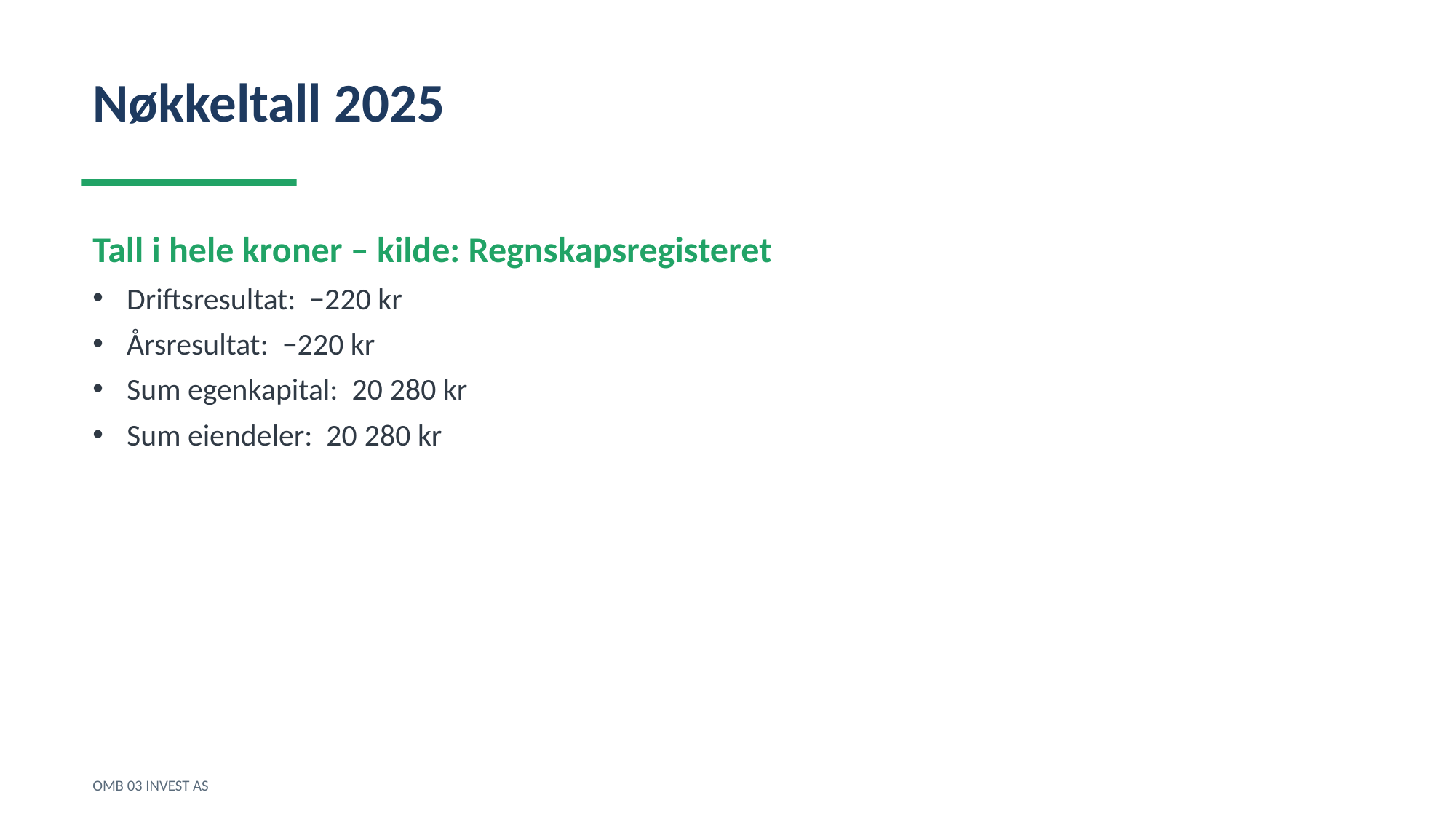

Nøkkeltall 2025

Tall i hele kroner – kilde: Regnskapsregisteret
Driftsresultat:  −220 kr
Årsresultat:  −220 kr
Sum egenkapital:  20 280 kr
Sum eiendeler:  20 280 kr
OMB 03 INVEST AS